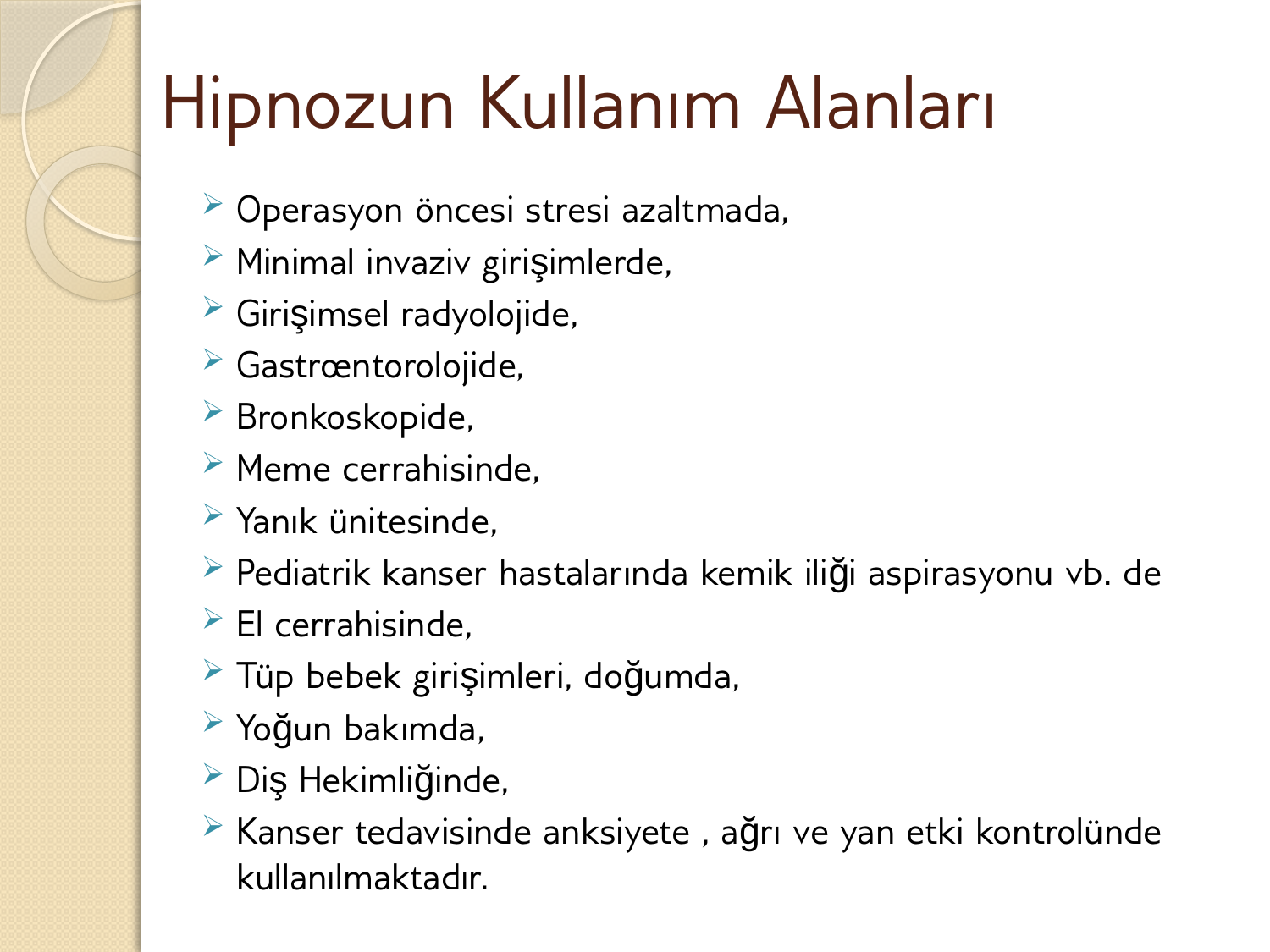

# Hipnozun Kullanım Alanları
Operasyon öncesi stresi azaltmada,
Minimal invaziv girişimlerde,
Girişimsel radyolojide,
Gastroentorolojide,
Bronkoskopide,
Meme cerrahisinde,
Yanık ünitesinde,
Pediatrik kanser hastalarında kemik iliği aspirasyonu vb. de
El cerrahisinde,
Tüp bebek girişimleri, doğumda,
Yoğun bakımda,
Diş Hekimliğinde,
Kanser tedavisinde anksiyete , ağrı ve yan etki kontrolünde kullanılmaktadır.